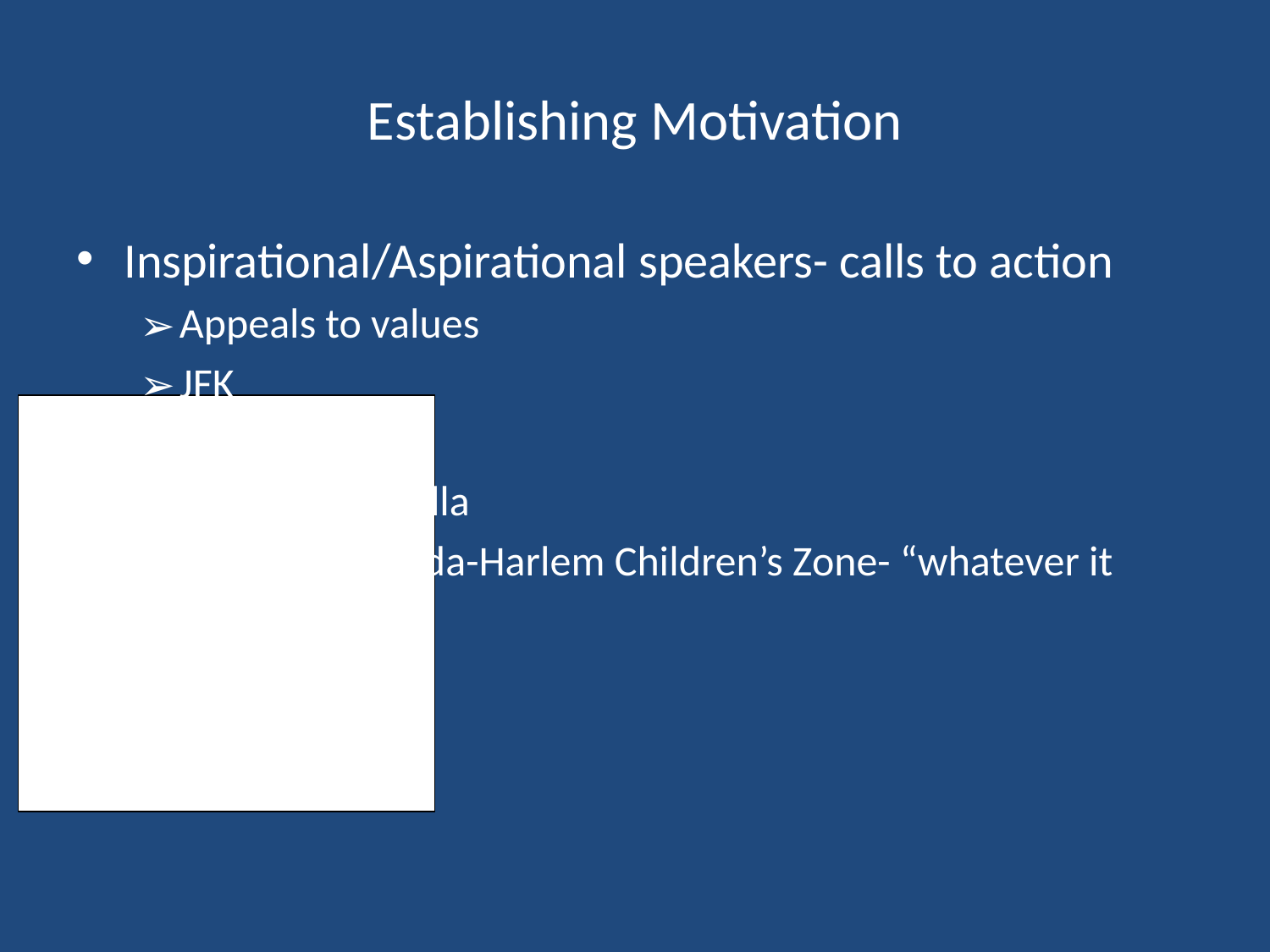

# Establishing Motivation
Inspirational/Aspirational speakers- calls to action
Appeals to values
JFK
MLK, Jr.
Nelson Mandella
Geoffrey Canada-Harlem Children’s Zone- “whatever it takes”